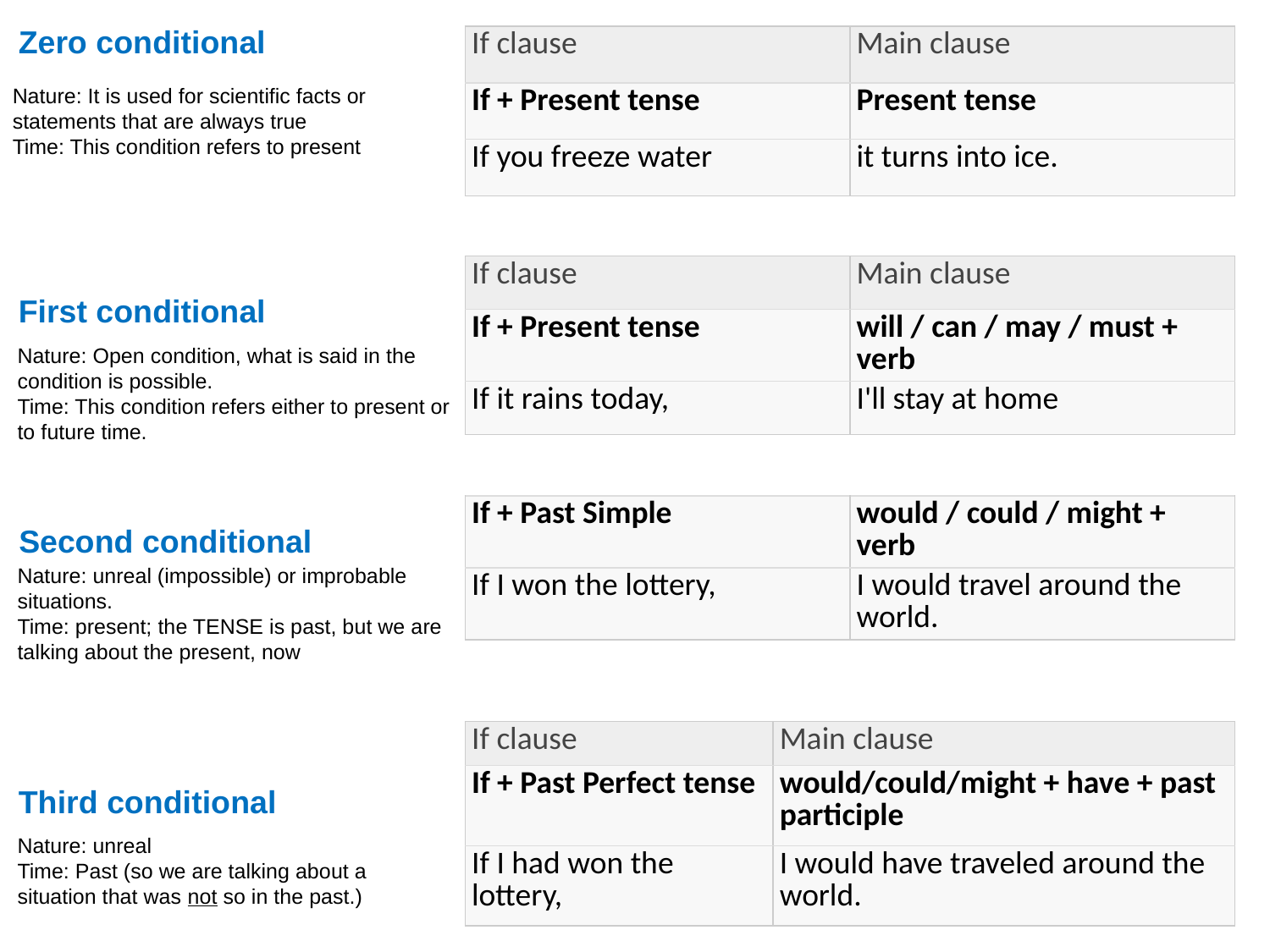

Zero conditional
| If clause | Main clause |
| --- | --- |
| If + Present tense | Present tense |
| If you freeze water | it turns into ice. |
Nature: It is used for scientific facts or statements that are always true
Time: This condition refers to present
| If clause | Main clause |
| --- | --- |
| If + Present tense | will / can / may / must + verb |
| If it rains today, | I'll stay at home |
First conditional
Nature: Open condition, what is said in the condition is possible.
Time: This condition refers either to present or to future time.
| If + Past Simple | would / could / might + verb |
| --- | --- |
| If I won the lottery, | I would travel around the world. |
Second conditional
Nature: unreal (impossible) or improbable situations.
Time: present; the TENSE is past, but we are talking about the present, now
| If clause | Main clause |
| --- | --- |
| If + Past Perfect tense | would/could/might + have + past participle |
| If I had won the lottery, | I would have traveled around the world. |
Third conditional
Nature: unreal
Time: Past (so we are talking about a situation that was not so in the past.)